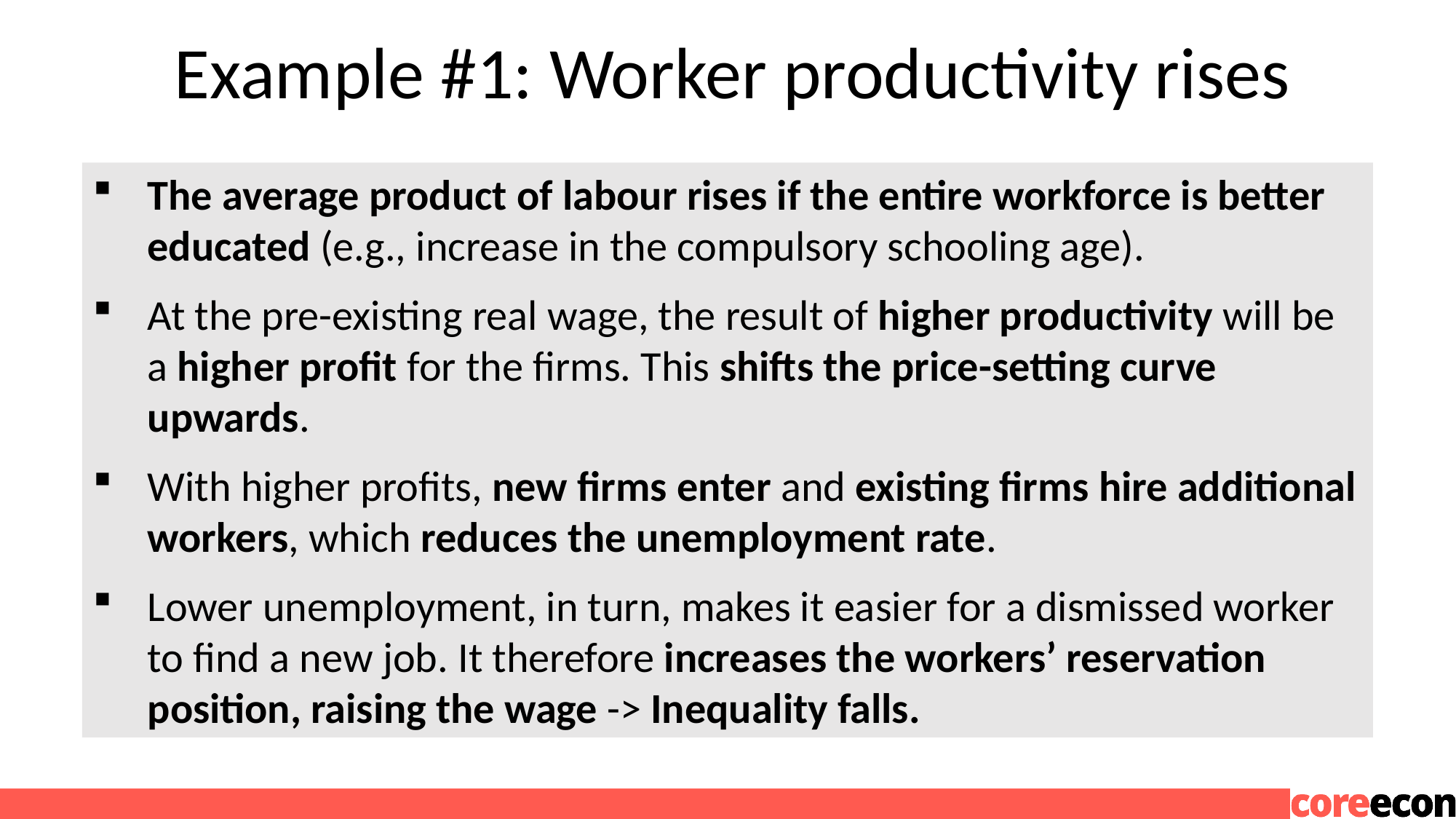

# Example #1: Worker productivity rises
The average product of labour rises if the entire workforce is better educated (e.g., increase in the compulsory schooling age).
At the pre-existing real wage, the result of higher productivity will be a higher profit for the firms. This shifts the price-setting curve upwards.
With higher profits, new firms enter and existing firms hire additional workers, which reduces the unemployment rate.
Lower unemployment, in turn, makes it easier for a dismissed worker to find a new job. It therefore increases the workers’ reservation position, raising the wage -> Inequality falls.